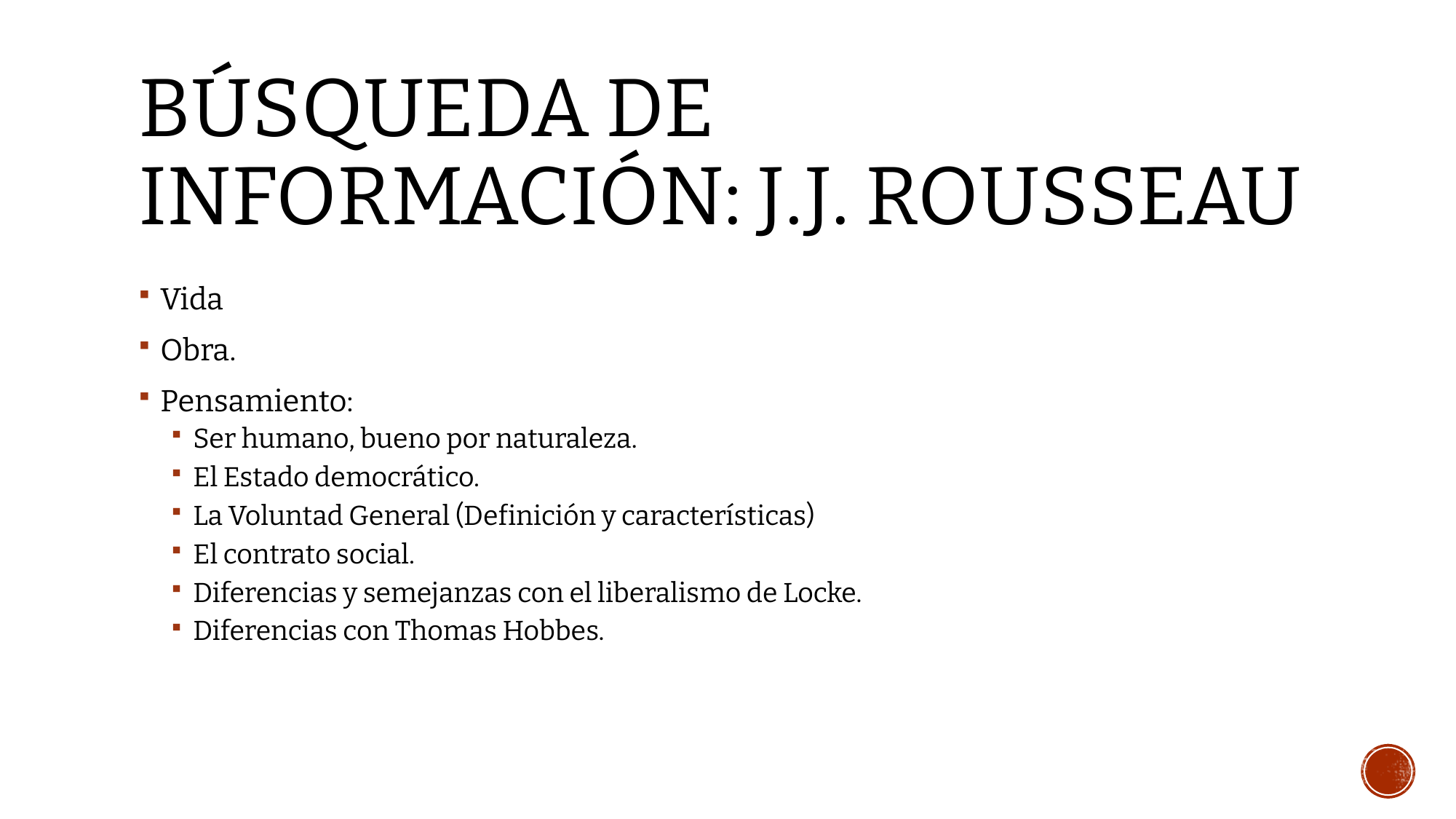

# Búsqueda de información: j.j. rousseau

Vida
Obra.
Pensamiento:
Ser humano, bueno por naturaleza.
El Estado democrático.
La Voluntad General (Definición y características)
El contrato social.
Diferencias y semejanzas con el liberalismo de Locke.
Diferencias con Thomas Hobbes.